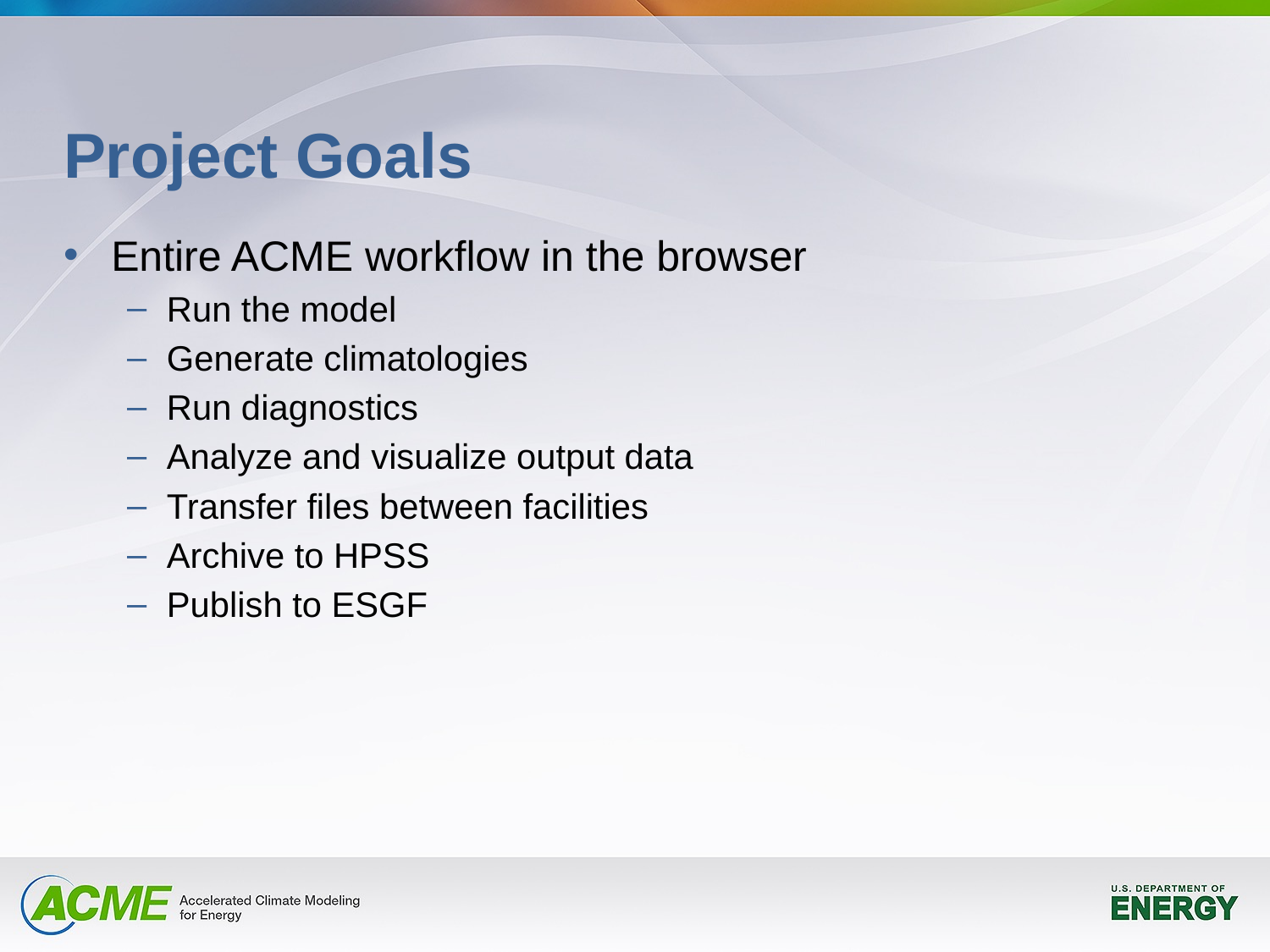

# Project Goals
Entire ACME workflow in the browser
Run the model
Generate climatologies
Run diagnostics
Analyze and visualize output data
Transfer files between facilities
Archive to HPSS
Publish to ESGF